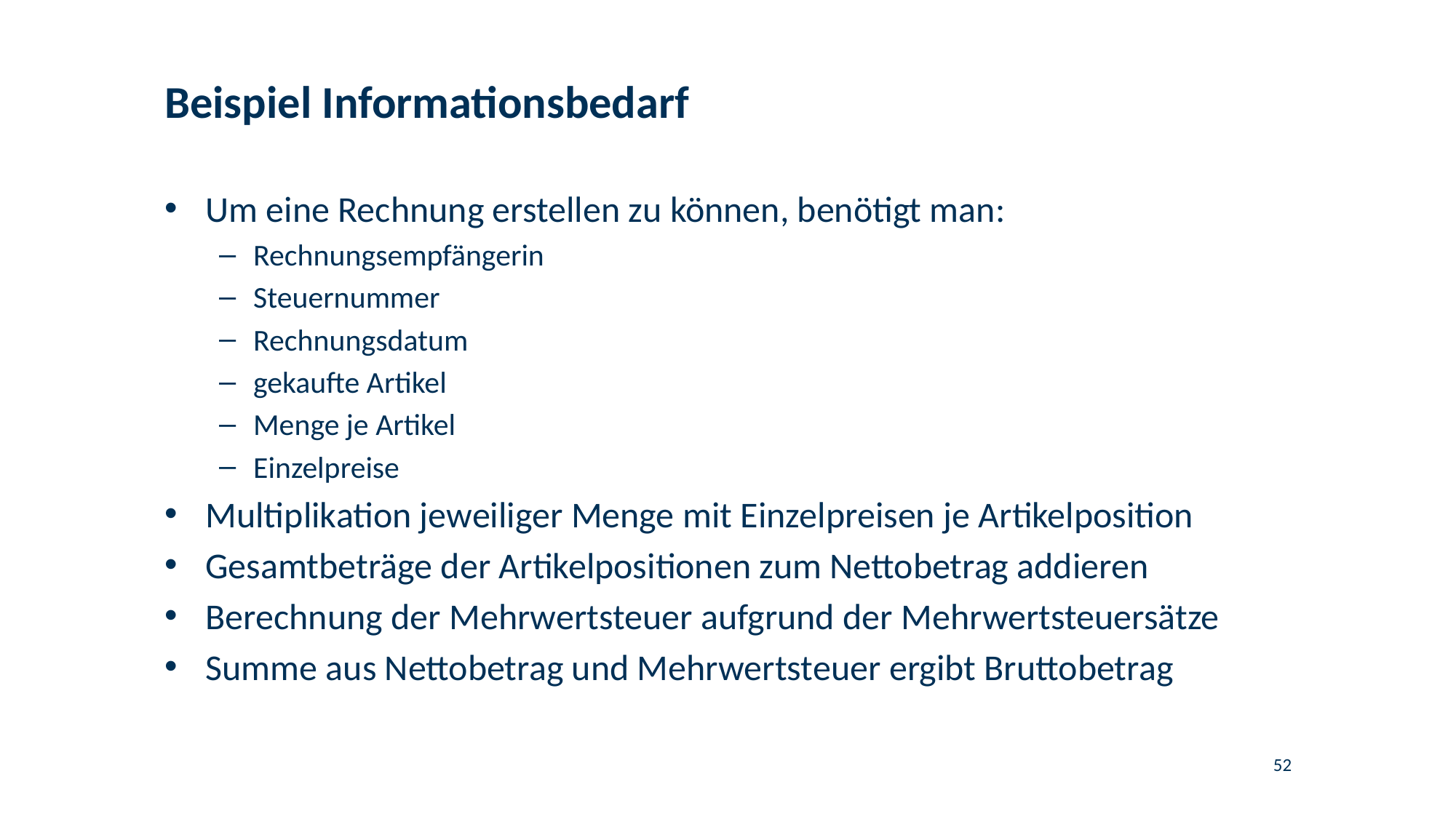

# Beispiel Informationsbedarf
Um eine Rechnung erstellen zu können, benötigt man:
Rechnungsempfängerin
Steuernummer
Rechnungsdatum
gekaufte Artikel
Menge je Artikel
Einzelpreise
Multiplikation jeweiliger Menge mit Einzelpreisen je Artikelposition
Gesamtbeträge der Artikelpositionen zum Nettobetrag addieren
Berechnung der Mehrwertsteuer aufgrund der Mehrwertsteuersätze
Summe aus Nettobetrag und Mehrwertsteuer ergibt Bruttobetrag
52